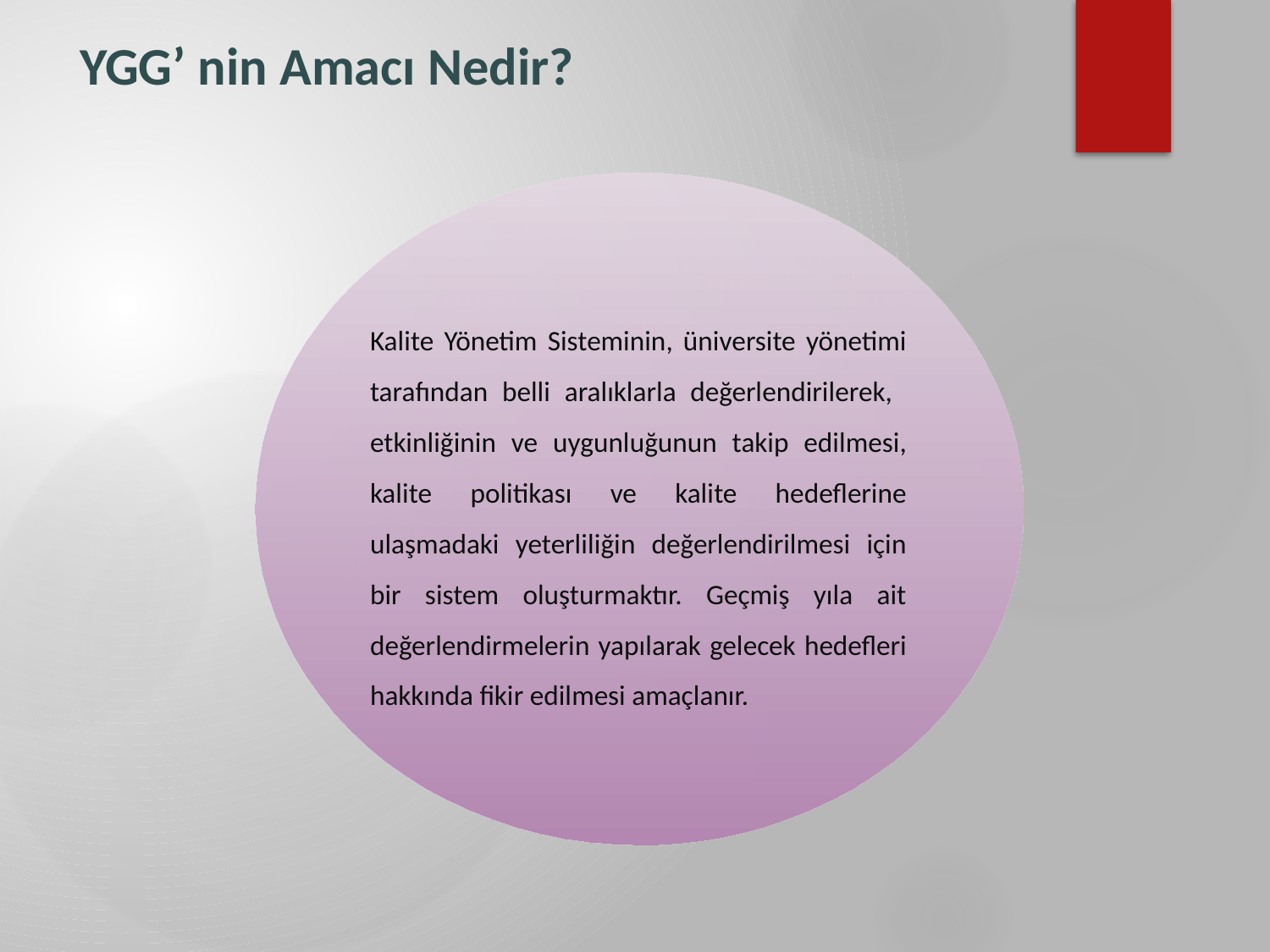

# YGG’ nin Amacı Nedir?
Kalite Yönetim Sisteminin, üniversite yönetimi tarafından belli aralıklarla değerlendirilerek,  etkinliğinin ve uygunluğunun takip edilmesi, kalite politikası ve kalite hedeflerine ulaşmadaki yeterliliğin değerlendirilmesi için bir sistem oluşturmaktır. Geçmiş yıla ait değerlendirmelerin yapılarak gelecek hedefleri hakkında fikir edilmesi amaçlanır.